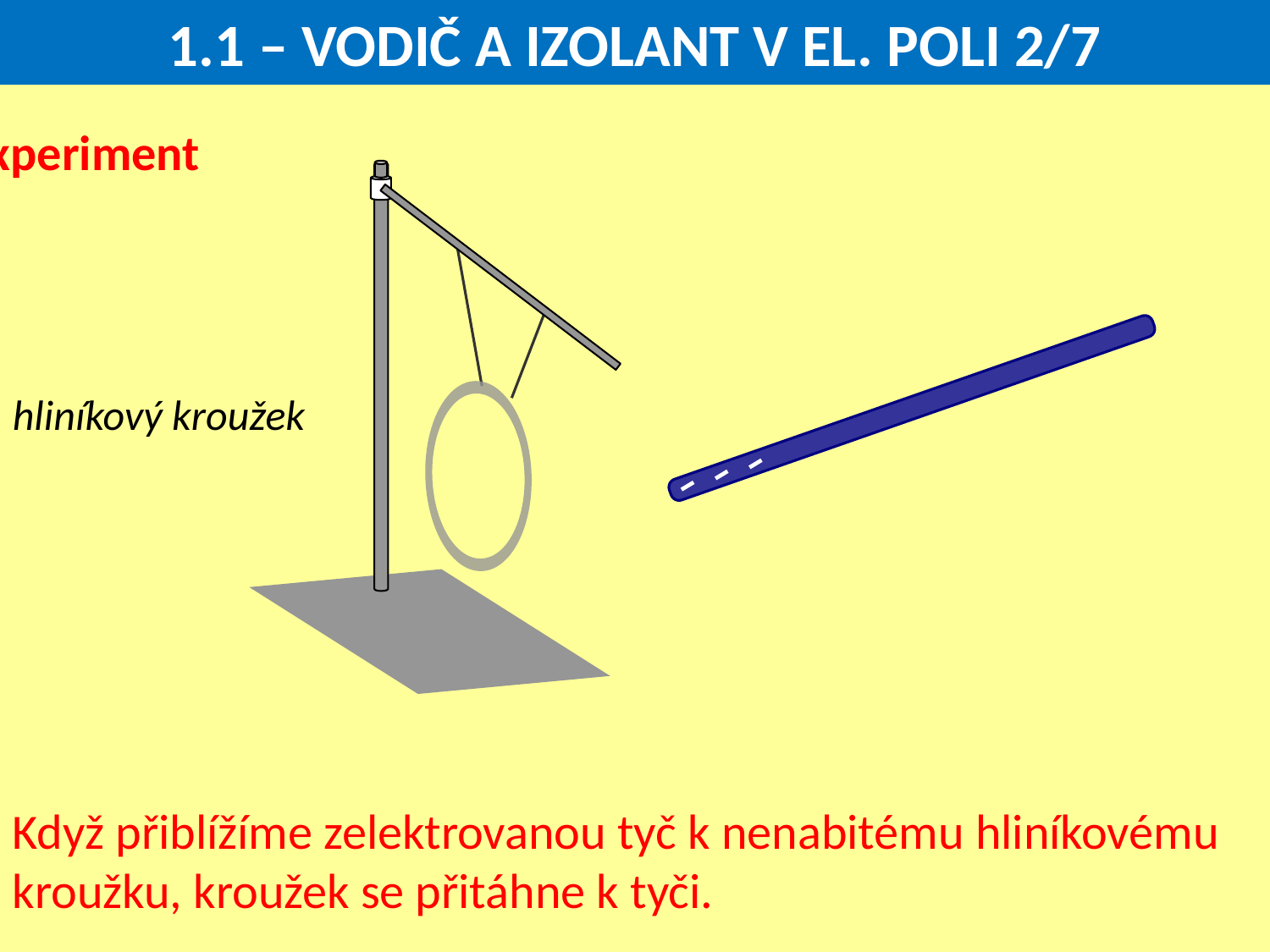

1.1 – VODIČ A IZOLANT V EL. POLI 2/7
Experiment

hliníkový kroužek

Když přiblížíme zelektrovanou tyč k nenabitému hliníkovému kroužku, kroužek se přitáhne k tyči.